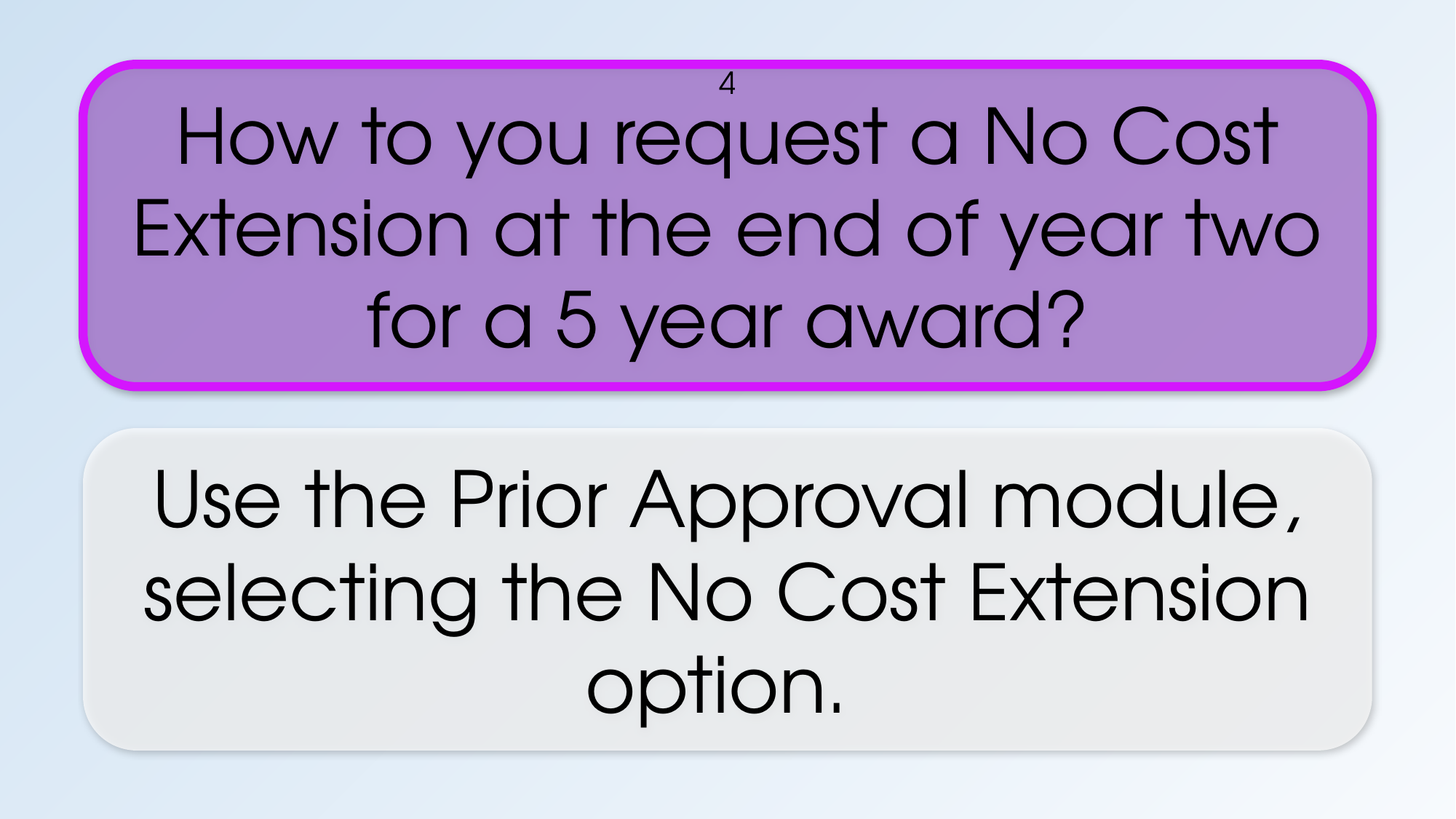

How to you request a No Cost Extension at the end of year two for a 5 year award?
4
Use the Prior Approval module, selecting the No Cost Extension option.